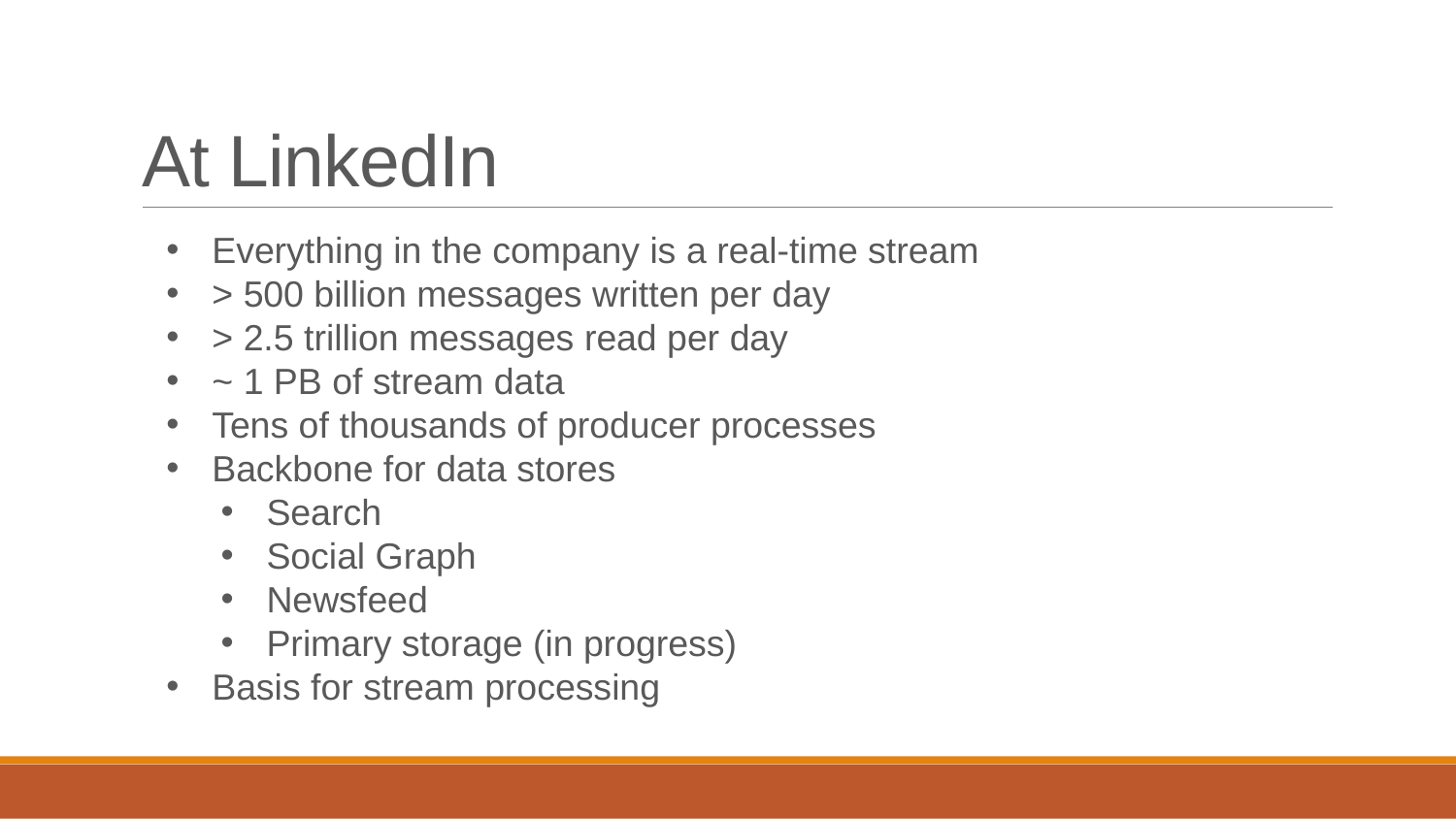

# At LinkedIn
Everything in the company is a real-time stream
> 500 billion messages written per day
> 2.5 trillion messages read per day
~ 1 PB of stream data
Tens of thousands of producer processes
Backbone for data stores
Search
Social Graph
Newsfeed
Primary storage (in progress)
Basis for stream processing